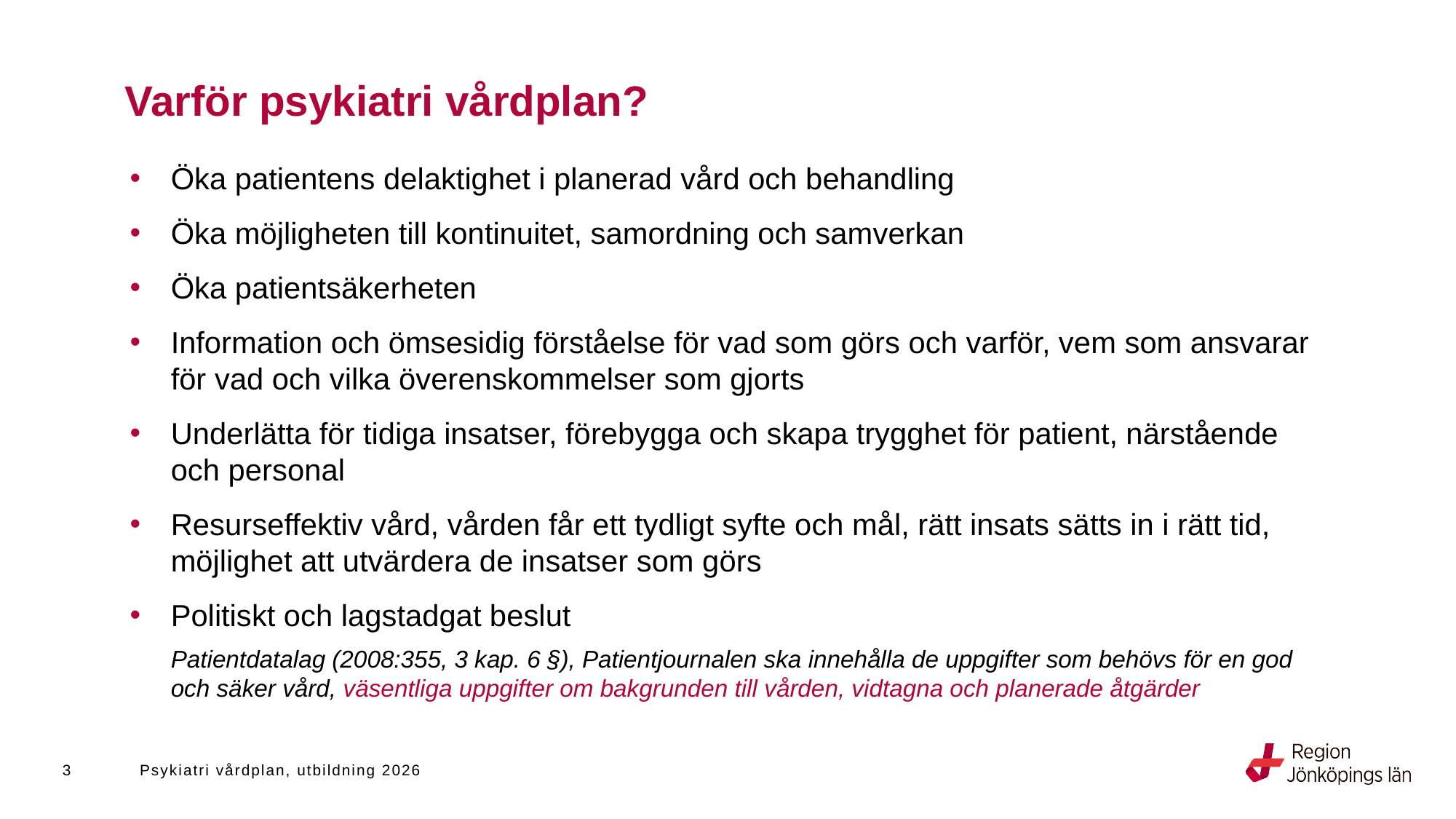

# Varför psykiatri vårdplan?
Öka patientens delaktighet i planerad vård och behandling
Öka möjligheten till kontinuitet, samordning och samverkan
Öka patientsäkerheten
Information och ömsesidig förståelse för vad som görs och varför, vem som ansvarar för vad och vilka överenskommelser som gjorts
Underlätta för tidiga insatser, förebygga och skapa trygghet för patient, närstående och personal
Resurseffektiv vård, vården får ett tydligt syfte och mål, rätt insats sätts in i rätt tid, möjlighet att utvärdera de insatser som görs
Politiskt och lagstadgat beslut
Patientdatalag (2008:355, 3 kap. 6 §), Patientjournalen ska innehålla de uppgifter som behövs för en god och säker vård, väsentliga uppgifter om bakgrunden till vården, vidtagna och planerade åtgärder

3
Psykiatri vårdplan, utbildning 2026